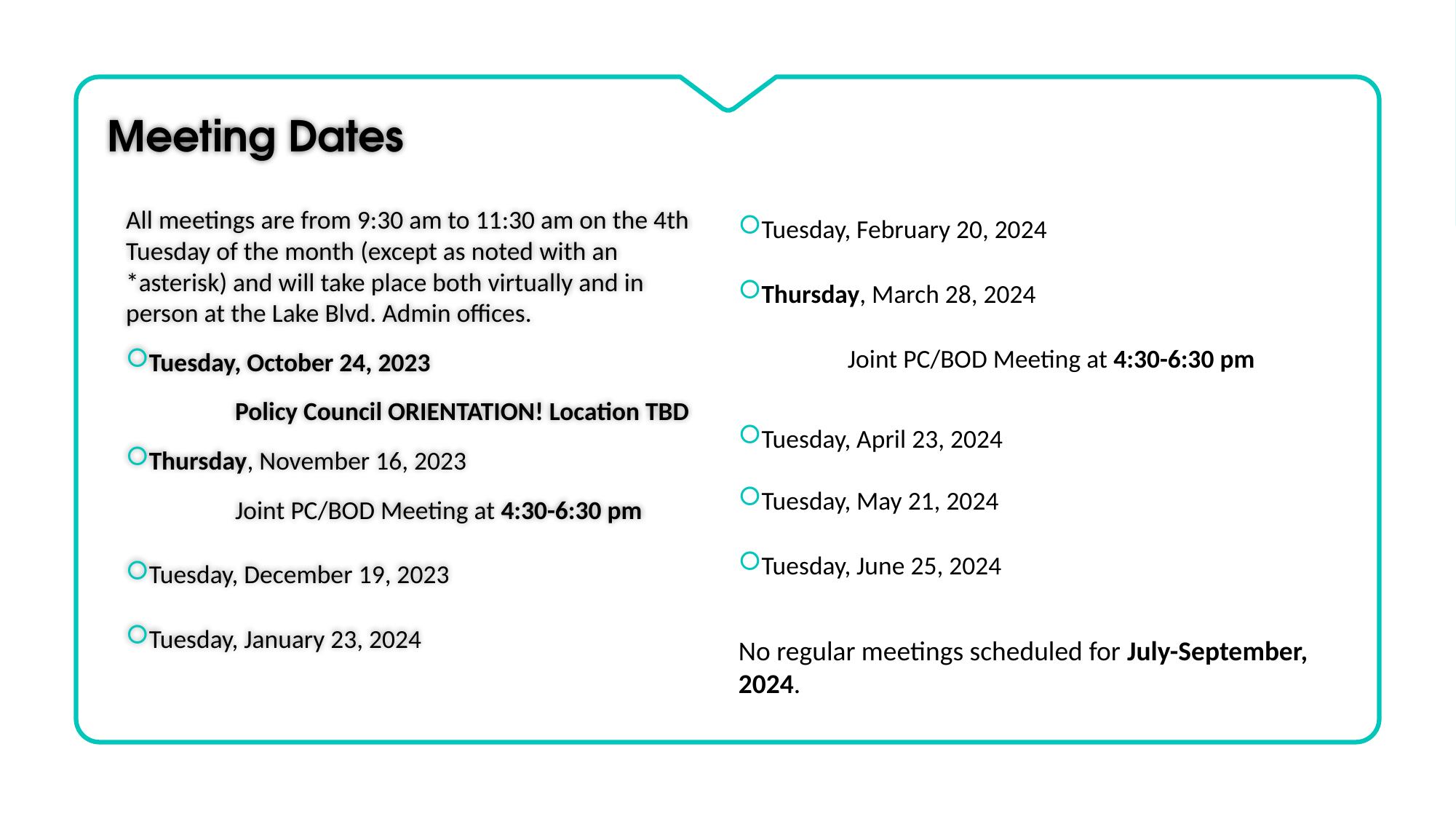

# Meeting Dates
All meetings are from 9:30 am to 11:30 am on the 4th Tuesday of the month (except as noted with an *asterisk) and will take place both virtually and in person at the Lake Blvd. Admin offices.
Tuesday, October 24, 2023
	Policy Council ORIENTATION! Location TBD
Thursday, November 16, 2023
	Joint PC/BOD Meeting at 4:30-6:30 pm
Tuesday, December 19, 2023
Tuesday, January 23, 2024
Tuesday, February 20, 2024
Thursday, March 28, 2024
	Joint PC/BOD Meeting at 4:30-6:30 pm
Tuesday, April 23, 2024
Tuesday, May 21, 2024
Tuesday, June 25, 2024

No regular meetings scheduled for July-September, 2024.